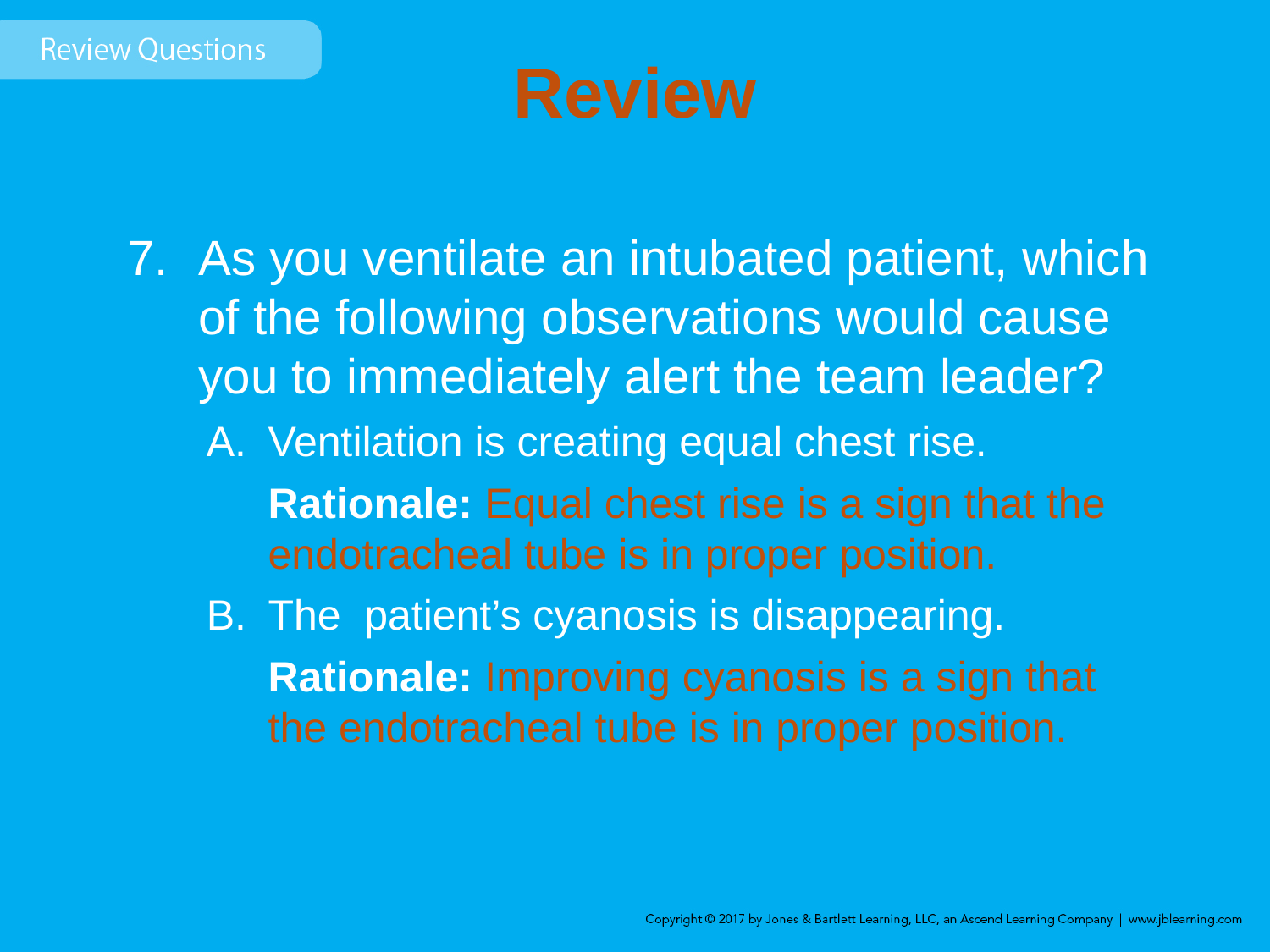

# Review
As you ventilate an intubated patient, which of the following observations would cause you to immediately alert the team leader?
Ventilation is creating equal chest rise.
	Rationale: Equal chest rise is a sign that the endotracheal tube is in proper position.
The  patient’s cyanosis is disappearing.
	Rationale: Improving cyanosis is a sign that the endotracheal tube is in proper position.